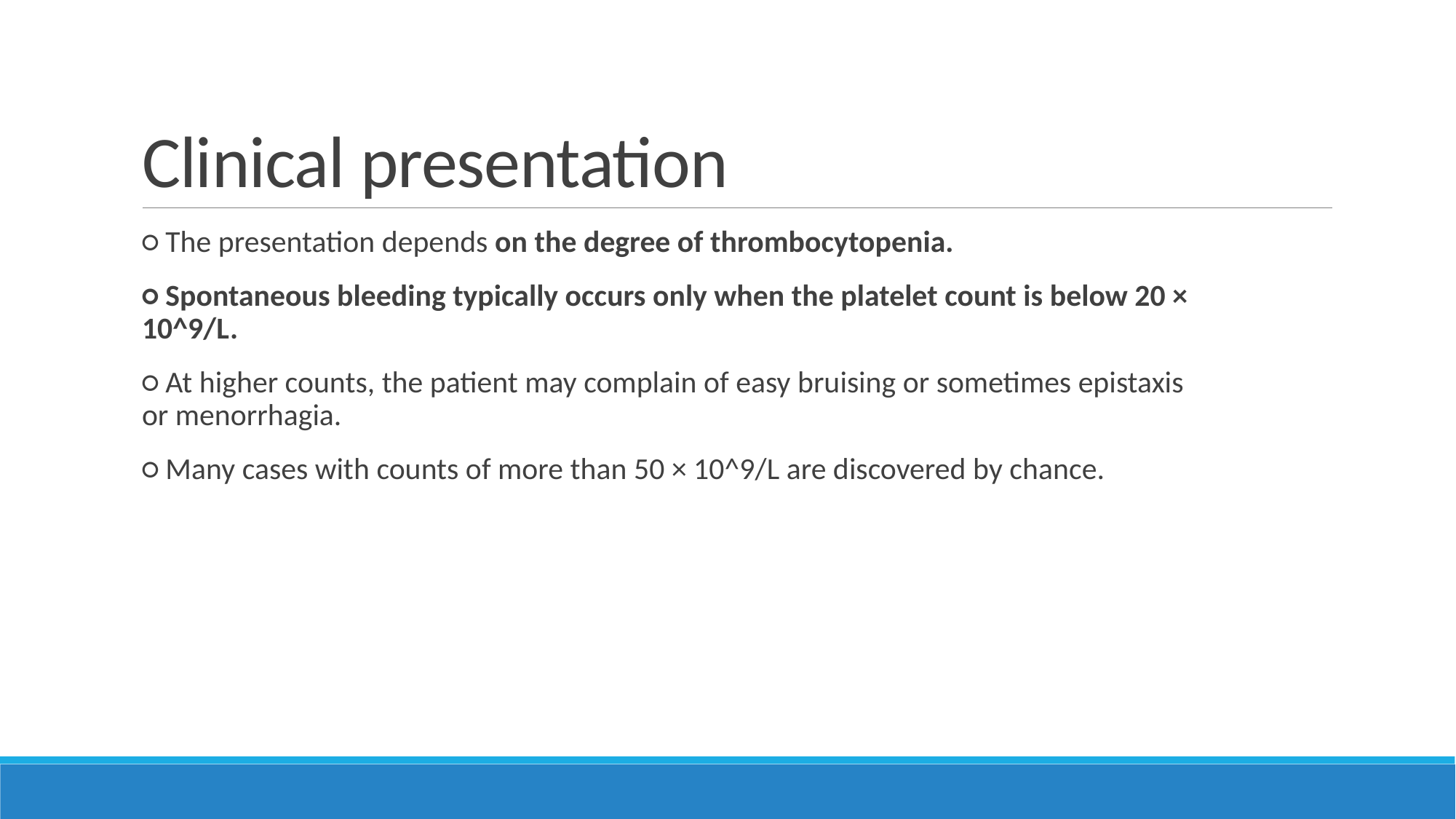

# Clinical presentation
○ The presentation depends on the degree of thrombocytopenia.
○ Spontaneous bleeding typically occurs only when the platelet count is below 20 × 10^9/L.
○ At higher counts, the patient may complain of easy bruising or sometimes epistaxis or menorrhagia.
○ Many cases with counts of more than 50 × 10^9/L are discovered by chance.